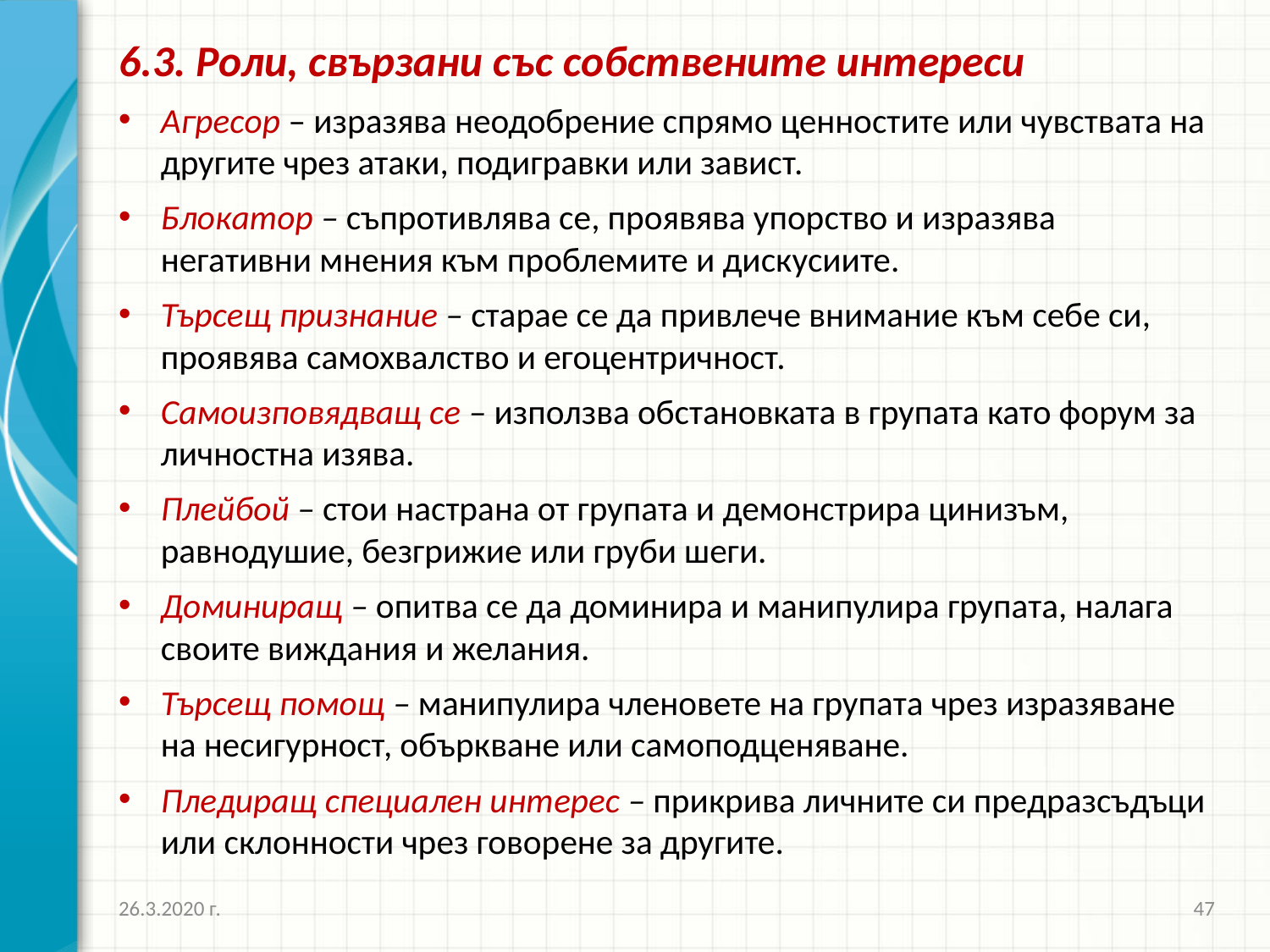

6.3. Роли, свързани със собствените интереси
Агресор – изразява неодобрение спрямо ценностите или чувствата на другите чрез атаки, подигравки или завист.
Блокaтор – съпротивлява се, проявява упорство и изразява негативни мнения към проблемите и дискусиите.
Търсещ признание – старае се да привлече внимание към себе си, проявява самохвалство и егоцентричност.
Самоизповядващ се – използва обстановката в групата като форум за личностна изява.
Плейбой – стои настрана от групата и демонстрира цинизъм, равнодушие, безгрижие или груби шеги.
Доминиращ – опитва се да доминира и манипулира групата, налага своите виждания и желания.
Търсещ помощ – манипулира членовете на групата чрез изразяване на несигурност, объркване или самоподценяване.
Пледиращ специален интерес – прикрива личните си предразсъдъци или склонности чрез говорене за другите.

26.3.2020 г.
47